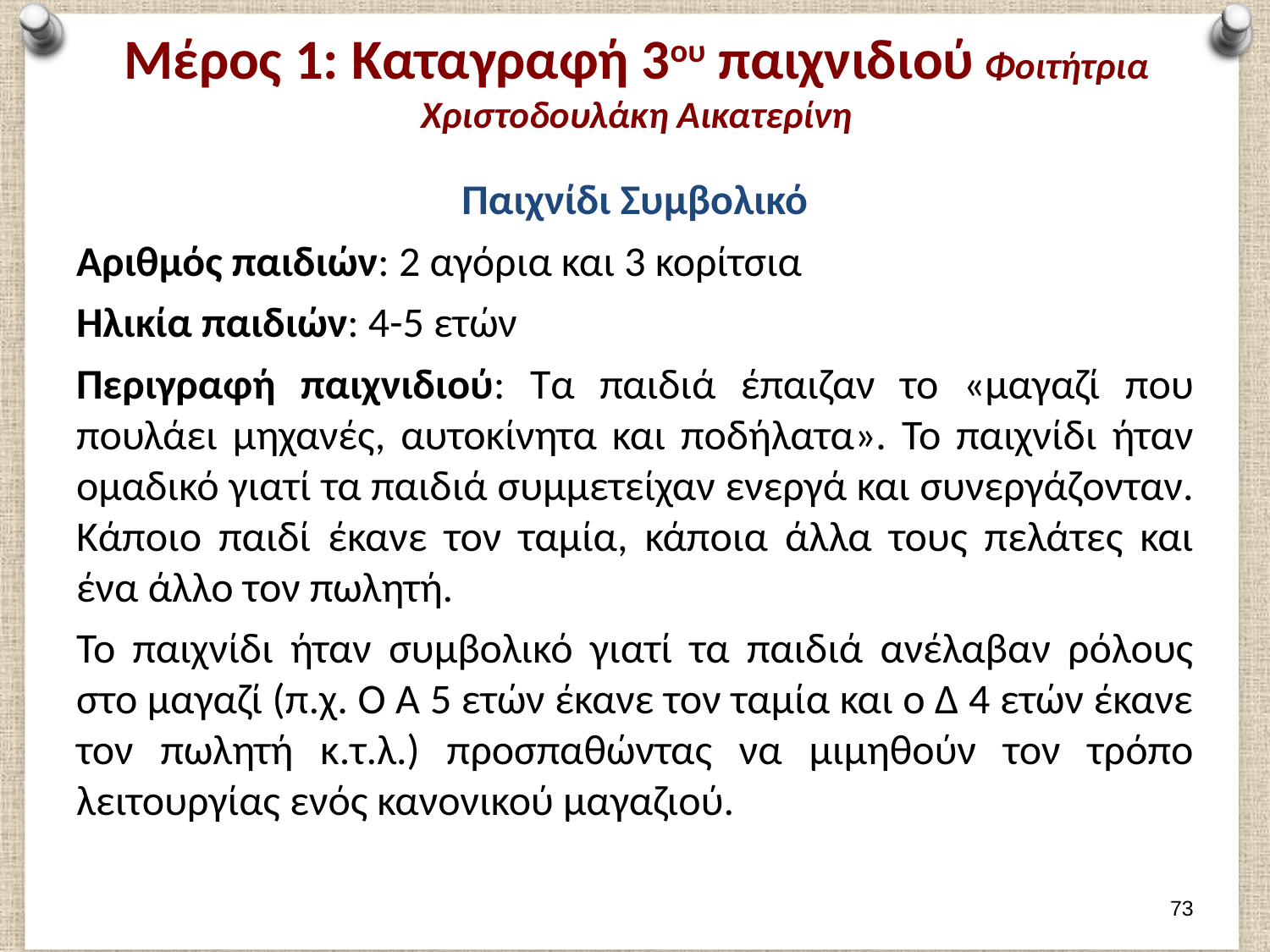

# Μέρος 1: Καταγραφή 3ου παιχνιδιού Φοιτήτρια Χριστοδουλάκη Αικατερίνη
Παιχνίδι Συμβολικό
Αριθμός παιδιών: 2 αγόρια και 3 κορίτσια
Ηλικία παιδιών: 4-5 ετών
Περιγραφή παιχνιδιού: Τα παιδιά έπαιζαν το «μαγαζί που πουλάει μηχανές, αυτοκίνητα και ποδήλατα». Το παιχνίδι ήταν ομαδικό γιατί τα παιδιά συμμετείχαν ενεργά και συνεργάζονταν. Κάποιο παιδί έκανε τον ταμία, κάποια άλλα τους πελάτες και ένα άλλο τον πωλητή.
Το παιχνίδι ήταν συμβολικό γιατί τα παιδιά ανέλαβαν ρόλους στο μαγαζί (π.χ. Ο Α 5 ετών έκανε τον ταμία και ο Δ 4 ετών έκανε τον πωλητή κ.τ.λ.) προσπαθώντας να μιμηθούν τον τρόπο λειτουργίας ενός κανονικού μαγαζιού.

73